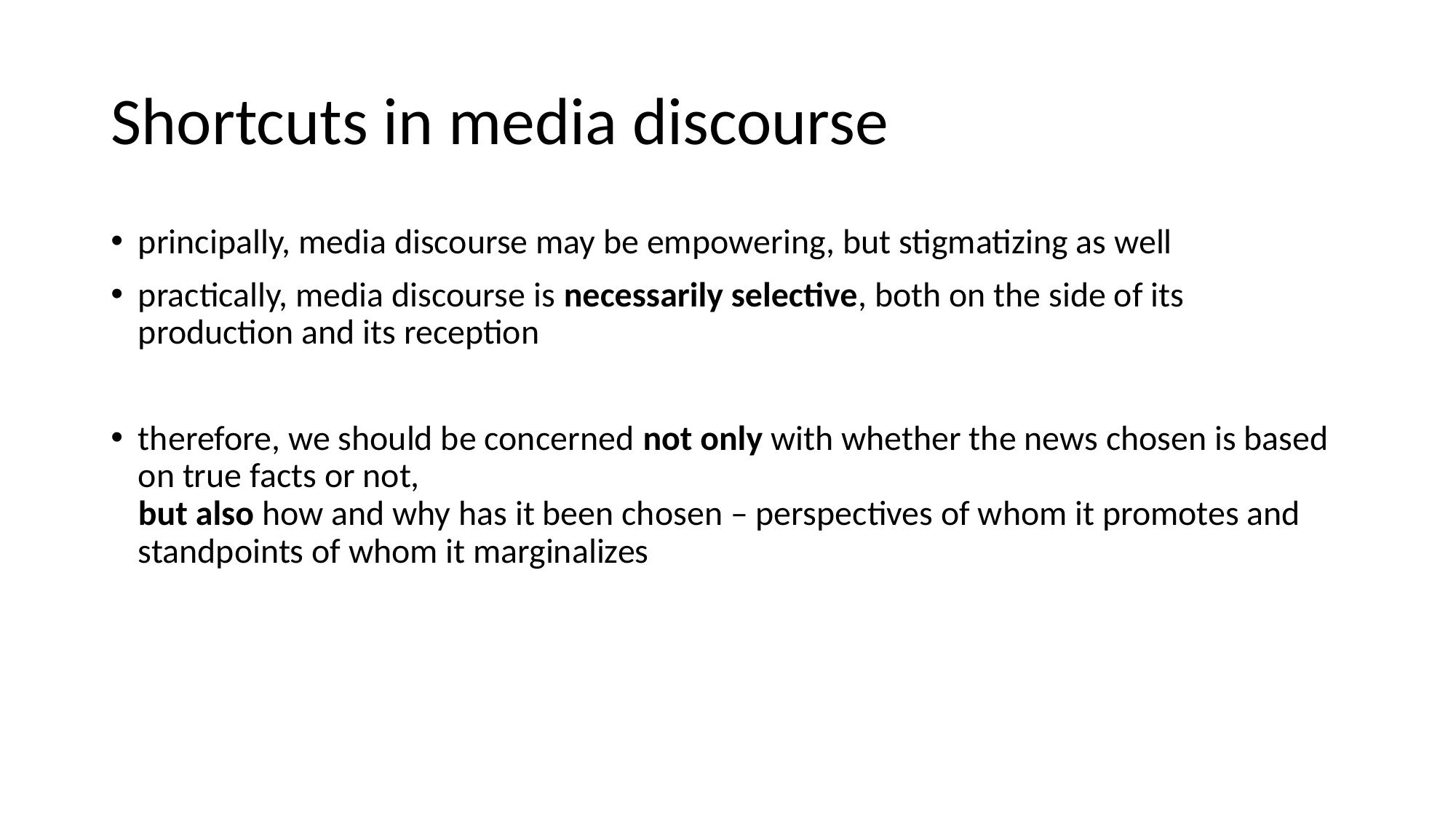

# Shortcuts in media discourse
principally, media discourse may be empowering, but stigmatizing as well
practically, media discourse is necessarily selective, both on the side of its production and its reception

therefore, we should be concerned not only with whether the news chosen is based on true facts or not,
but also how and why has it been chosen – perspectives of whom it promotes and standpoints of whom it marginalizes